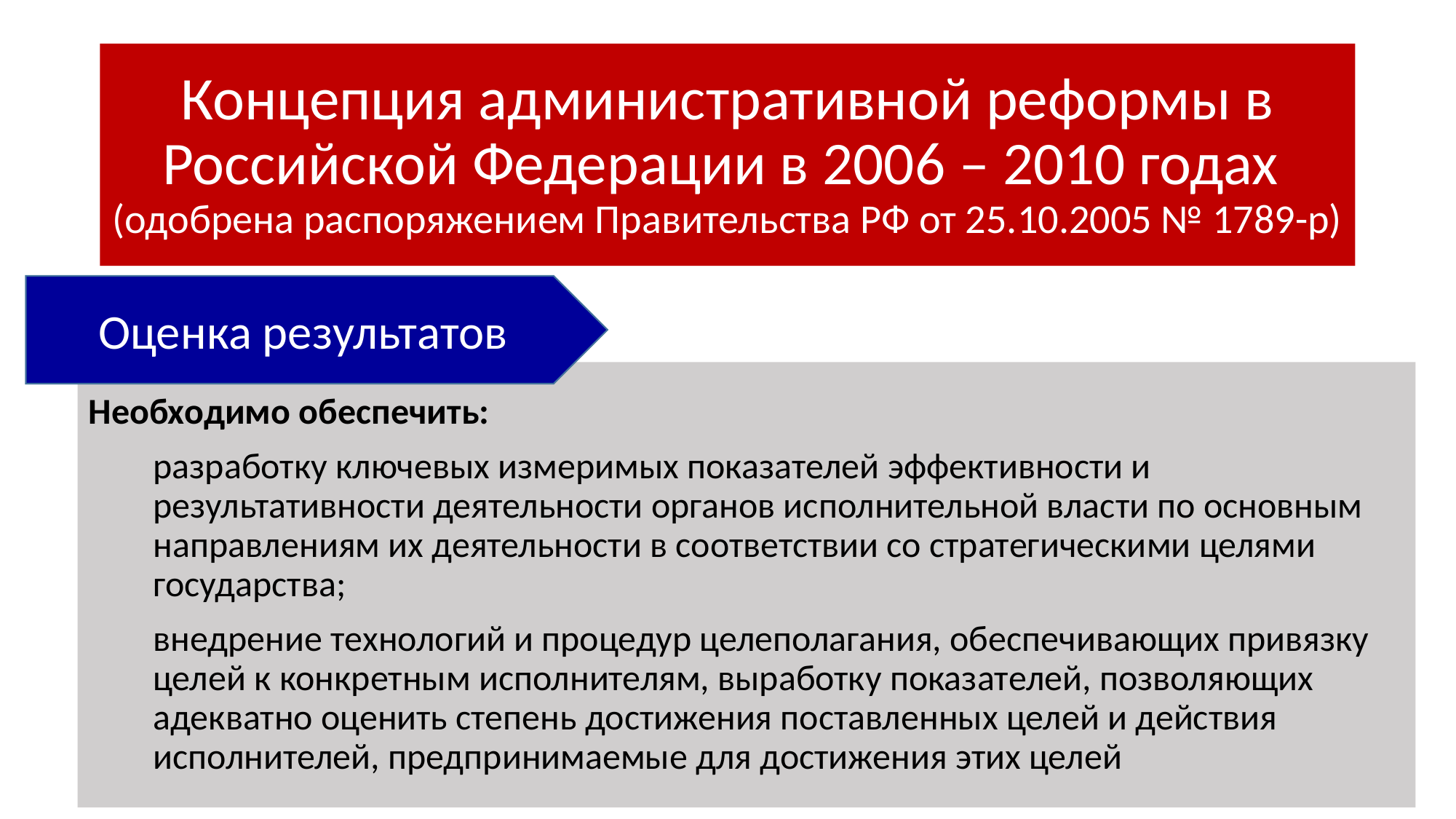

# Концепция административной реформы в Российской Федерации в 2006 – 2010 годах (одобрена распоряжением Правительства РФ от 25.10.2005 № 1789-р)
Оценка результатов
Необходимо обеспечить:
разработку ключевых измеримых показателей эффективности и результативности деятельности органов исполнительной власти по основным направлениям их деятельности в соответствии со стратегическими целями государства;
внедрение технологий и процедур целеполагания, обеспечивающих привязку целей к конкретным исполнителям, выработку показателей, позволяющих адекватно оценить степень достижения поставленных целей и действия исполнителей, предпринимаемые для достижения этих целей
9